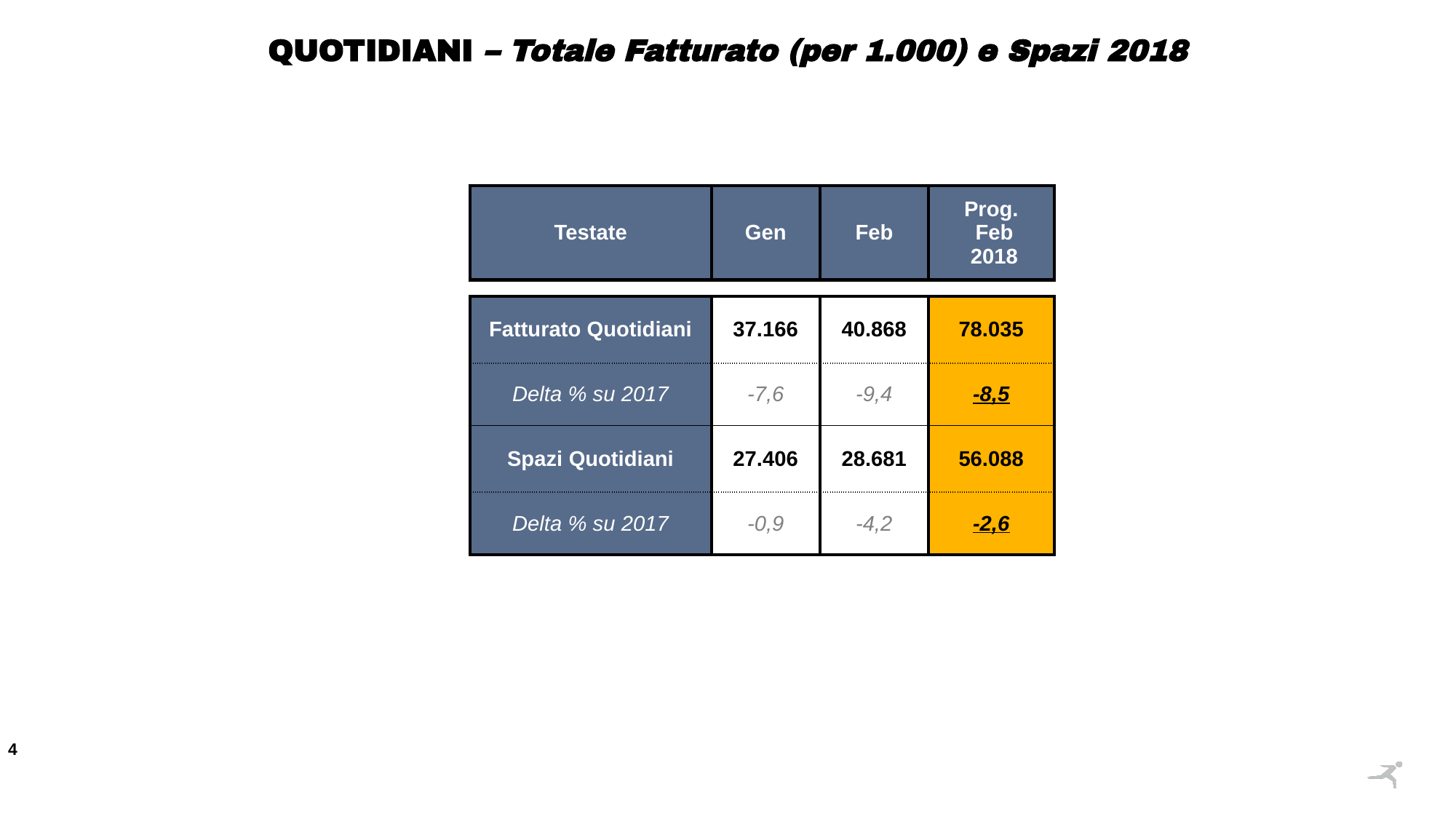

QUOTIDIANI – Totale Fatturato (per 1.000) e Spazi 2018
| Testate | Gen | Feb | Prog. Feb 2018 |
| --- | --- | --- | --- |
|  |  |  |  |
| Fatturato Quotidiani | 37.166 | 40.868 | 78.035 |
| Delta % su 2017 | -7,6 | -9,4 | -8,5 |
| Spazi Quotidiani | 27.406 | 28.681 | 56.088 |
| Delta % su 2017 | -0,9 | -4,2 | -2,6 |